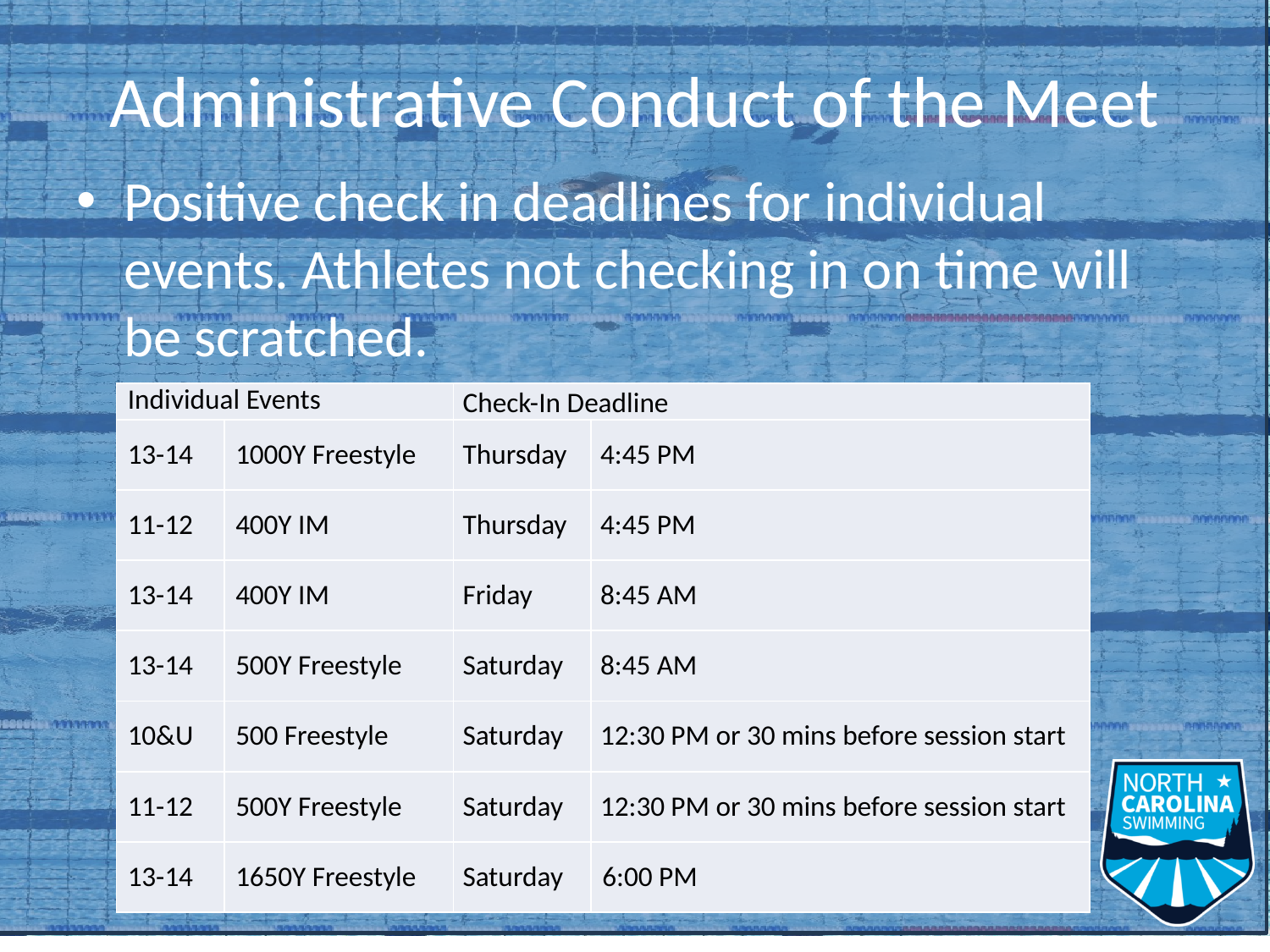

# Administrative Conduct of the Meet
Positive check in deadlines for individual events. Athletes not checking in on time will be scratched.

| Individual Events |  | Check-In Deadline |  |
| --- | --- | --- | --- |
| 13-14 | 1000Y Freestyle | Thursday | 4:45 PM |
| 11-12 | 400Y IM | Thursday | 4:45 PM |
| 13-14 | 400Y IM | Friday | 8:45 AM |
| 13-14 | 500Y Freestyle | Saturday | 8:45 AM |
| 10&U | 500 Freestyle | Saturday | 12:30 PM or 30 mins before session start |
| 11-12 | 500Y Freestyle | Saturday | 12:30 PM or 30 mins before session start |
| 13-14 | 1650Y Freestyle | Saturday | 6:00 PM |